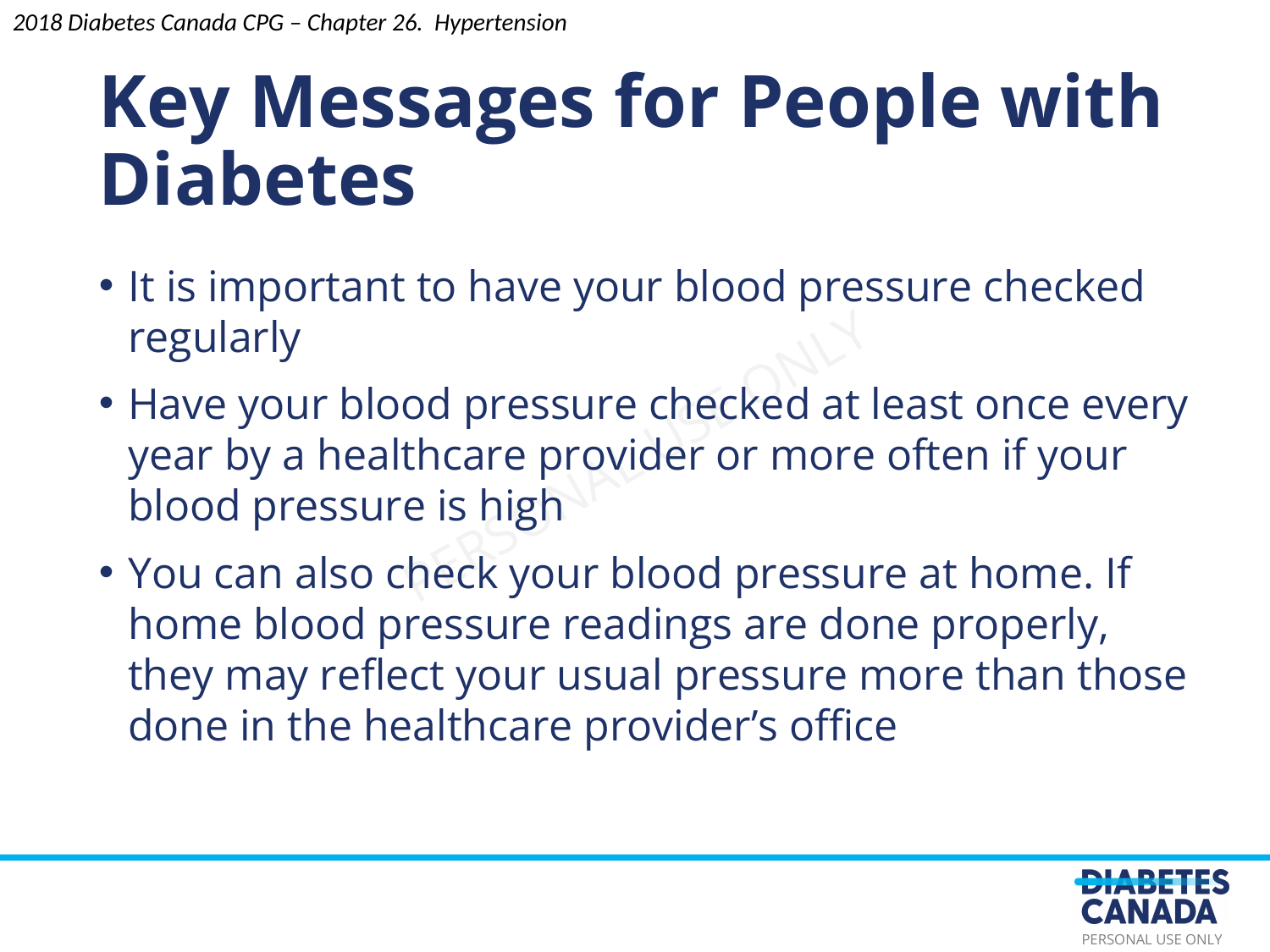

Key Messages for People with Diabetes
2018 Diabetes Canada CPG – Chapter 26.  Hypertension
It is important to have your blood pressure checked regularly
Have your blood pressure checked at least once every year by a healthcare provider or more often if your blood pressure is high
You can also check your blood pressure at home. If home blood pressure readings are done properly, they may reflect your usual pressure more than those done in the healthcare provider’s office